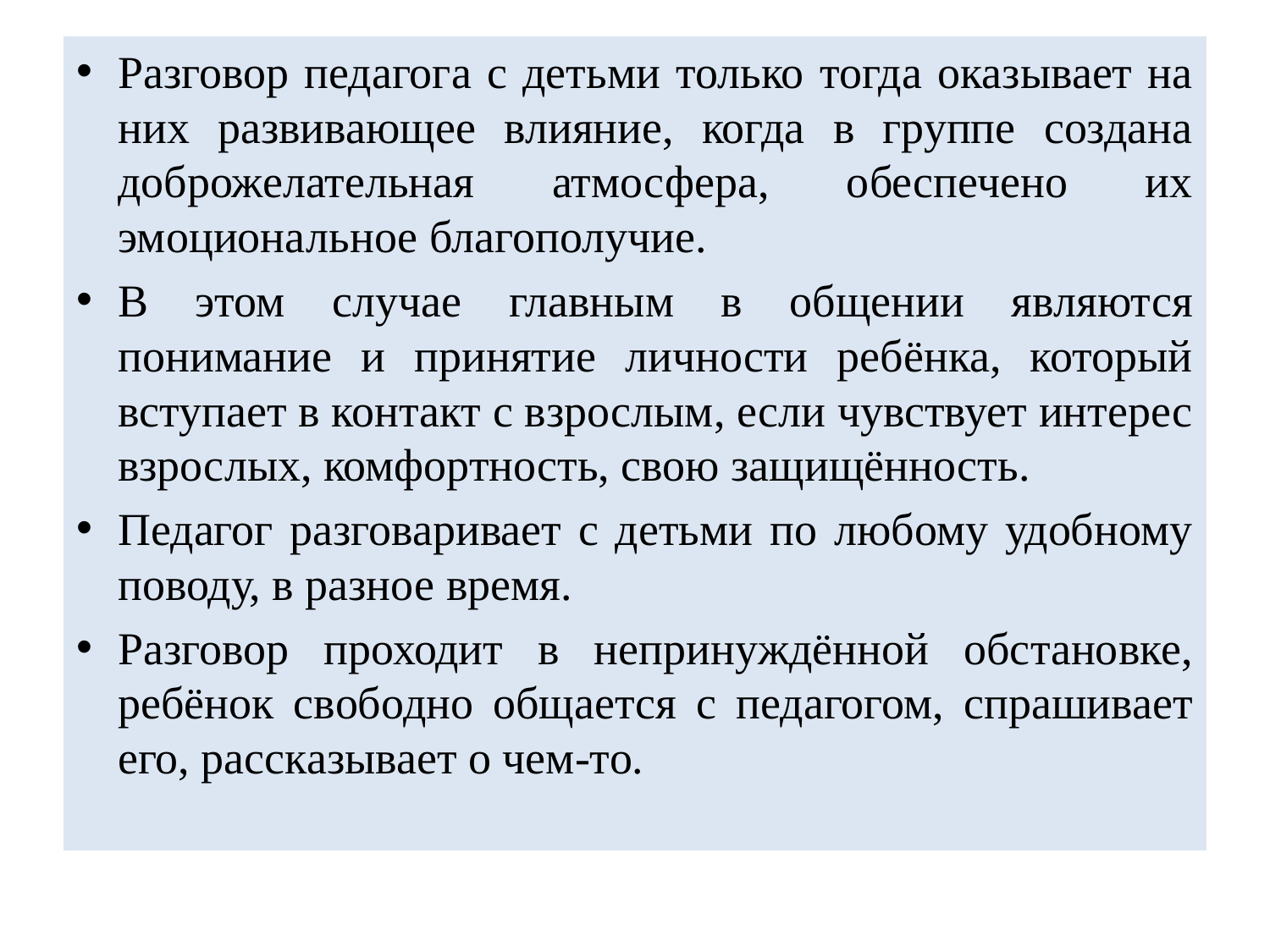

Разговор педагога с детьми только тогда оказывает на них развивающее влияние, когда в группе создана доброжелательная атмосфера, обеспечено их эмоциональное благополучие.
В этом случае главным в общении являются понимание и принятие личности ребёнка, который вступает в контакт с взрослым, если чувствует интерес взрослых, комфортность, свою защищённость.
Педагог разговаривает с детьми по любому удобному поводу, в разное время.
Разговор проходит в непринуждённой обстановке, ребёнок свободно общается с педагогом, спрашивает его, рассказывает о чем-то.